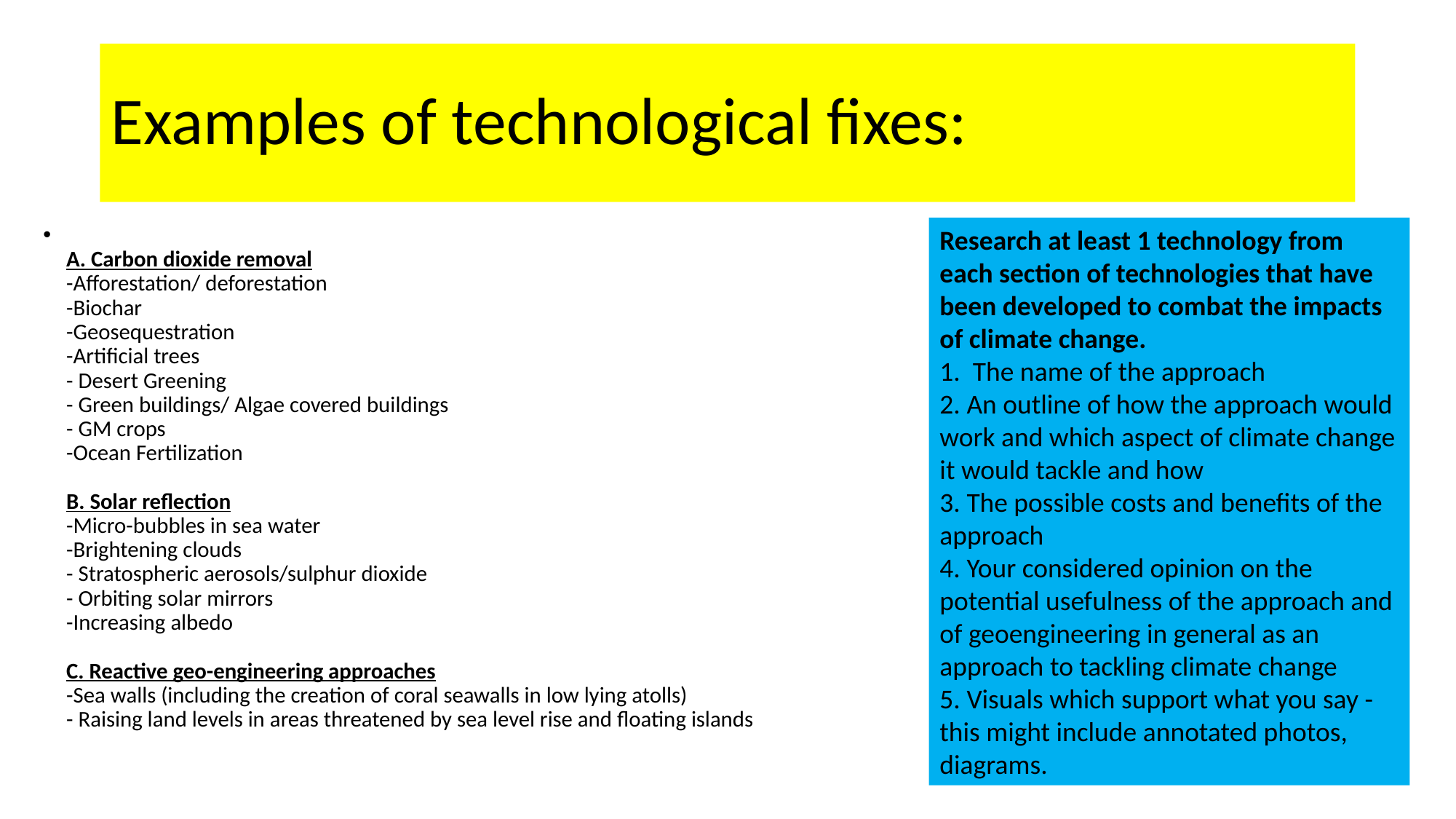

# Examples of technological fixes:
Research at least 1 technology from each section of technologies that have been developed to combat the impacts of climate change.
1.  The name of the approach
2. An outline of how the approach would work and which aspect of climate change it would tackle and how
3. The possible costs and benefits of the approach
4. Your considered opinion on the potential usefulness of the approach and of geoengineering in general as an approach to tackling climate change
5. Visuals which support what you say - this might include annotated photos, diagrams.
A. Carbon dioxide removal
-Afforestation/ deforestation
-Biochar
-Geosequestration
-Artificial trees
- Desert Greening
- Green buildings/ Algae covered buildings
- GM crops
-Ocean Fertilization 
B. Solar reflection
-Micro-bubbles in sea water
-Brightening clouds
- Stratospheric aerosols/sulphur dioxide
- Orbiting solar mirrors
-Increasing albedo
C. Reactive geo-engineering approaches
-Sea walls (including the creation of coral seawalls in low lying atolls)
- Raising land levels in areas threatened by sea level rise and floating islands